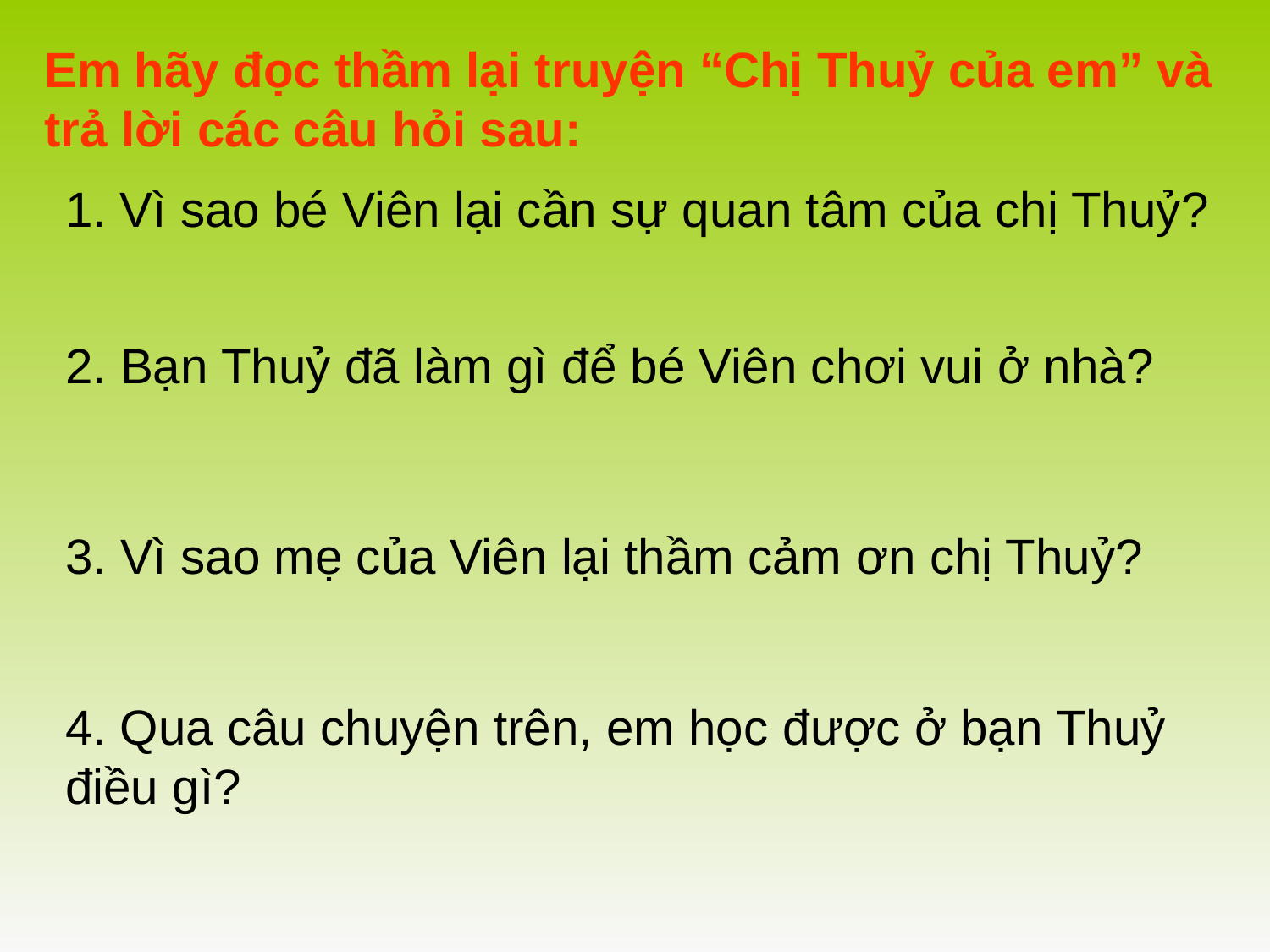

Em hãy đọc thầm lại truyện “Chị Thuỷ của em” và trả lời các câu hỏi sau:
1. Vì sao bé Viên lại cần sự quan tâm của chị Thuỷ?
2. Bạn Thuỷ đã làm gì để bé Viên chơi vui ở nhà?
3. Vì sao mẹ của Viên lại thầm cảm ơn chị Thuỷ?
4. Qua câu chuyện trên, em học được ở bạn Thuỷ điều gì?